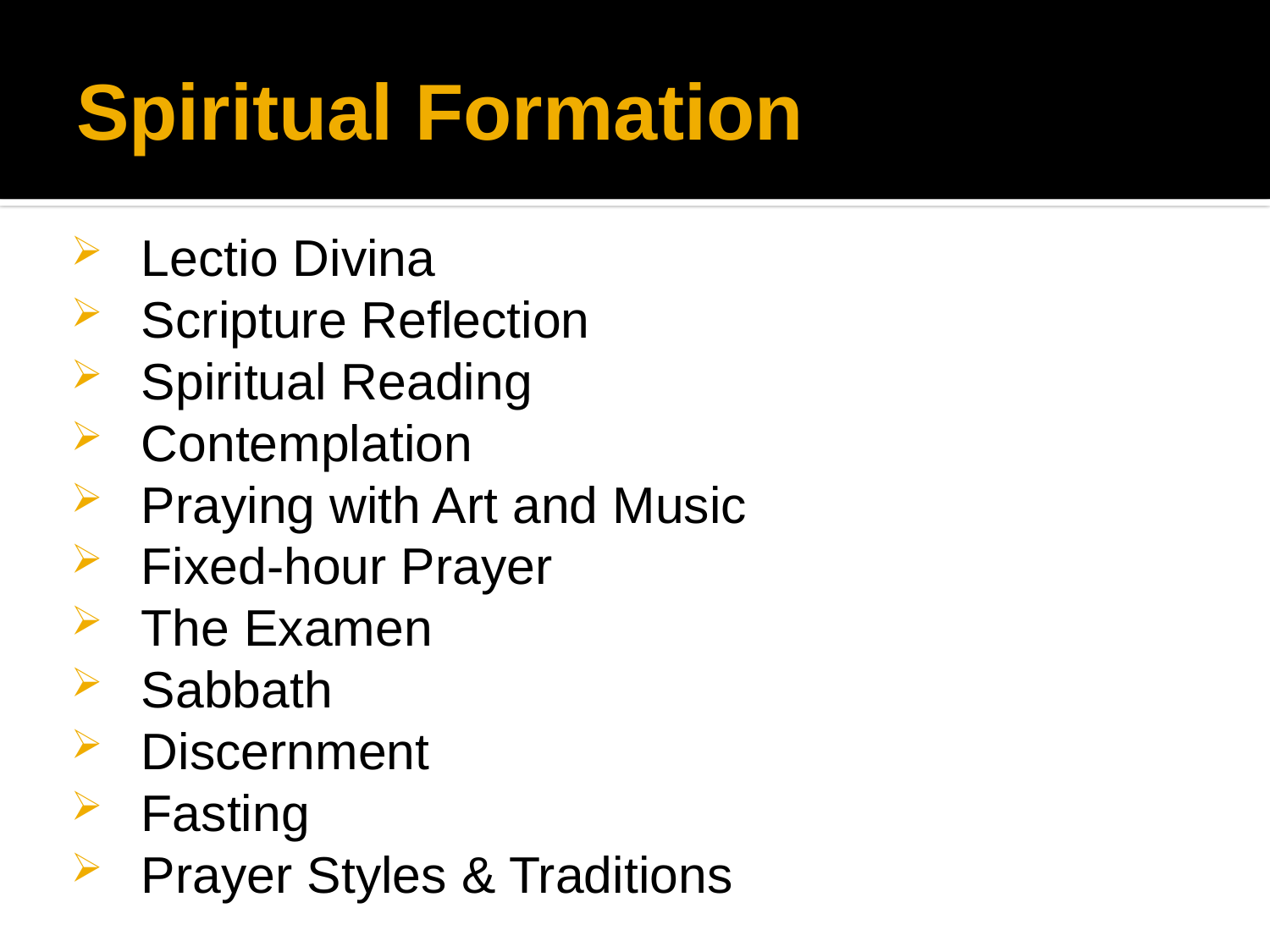

# Spiritual Formation
Lectio Divina
Scripture Reflection
Spiritual Reading
Contemplation
Praying with Art and Music
Fixed-hour Prayer
The Examen
Sabbath
Discernment
Fasting
Prayer Styles & Traditions